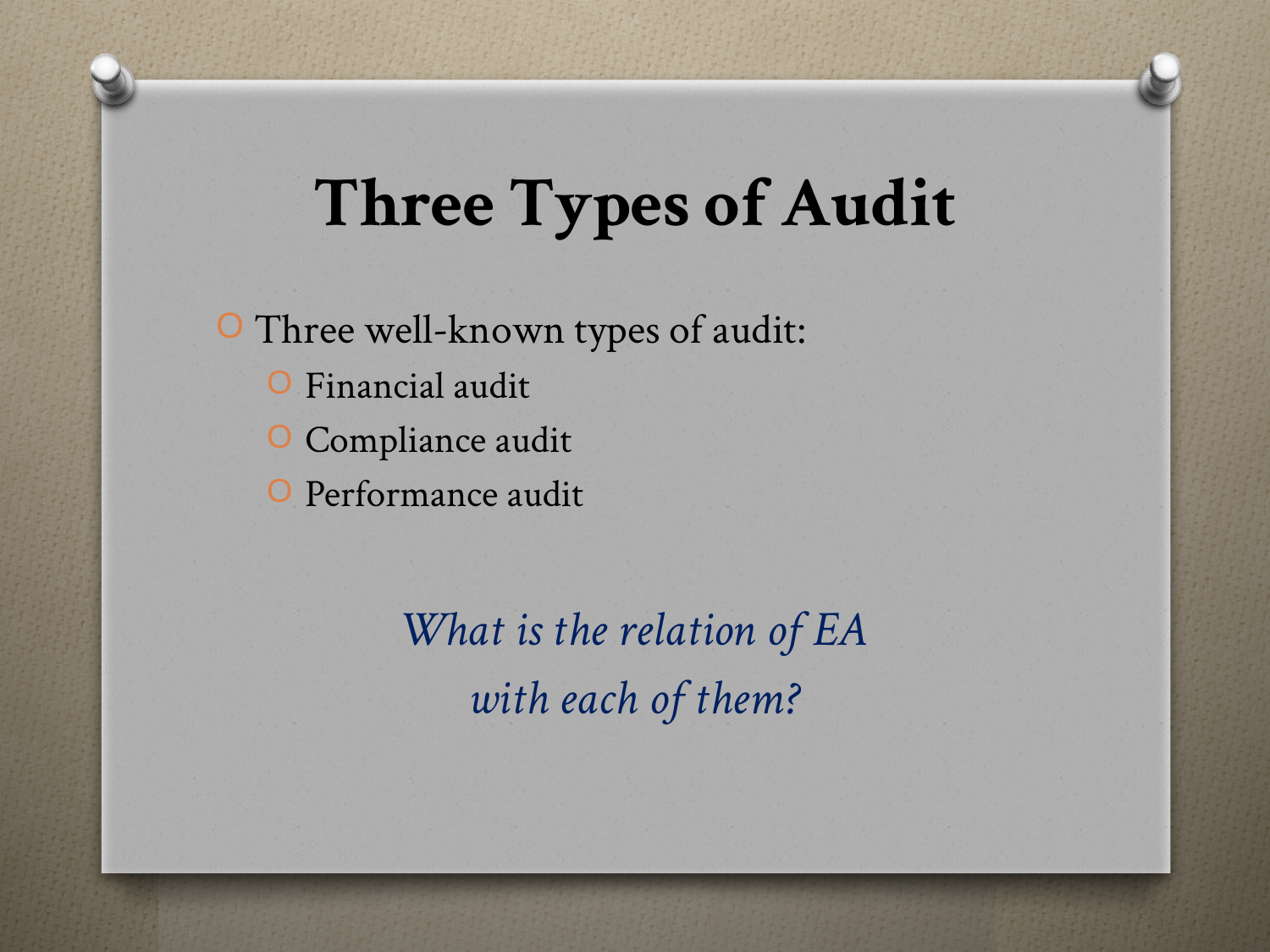

# Three Types of Audit
Three well-known types of audit:
Financial audit
Compliance audit
Performance audit

What is the relation of EA
with each of them?